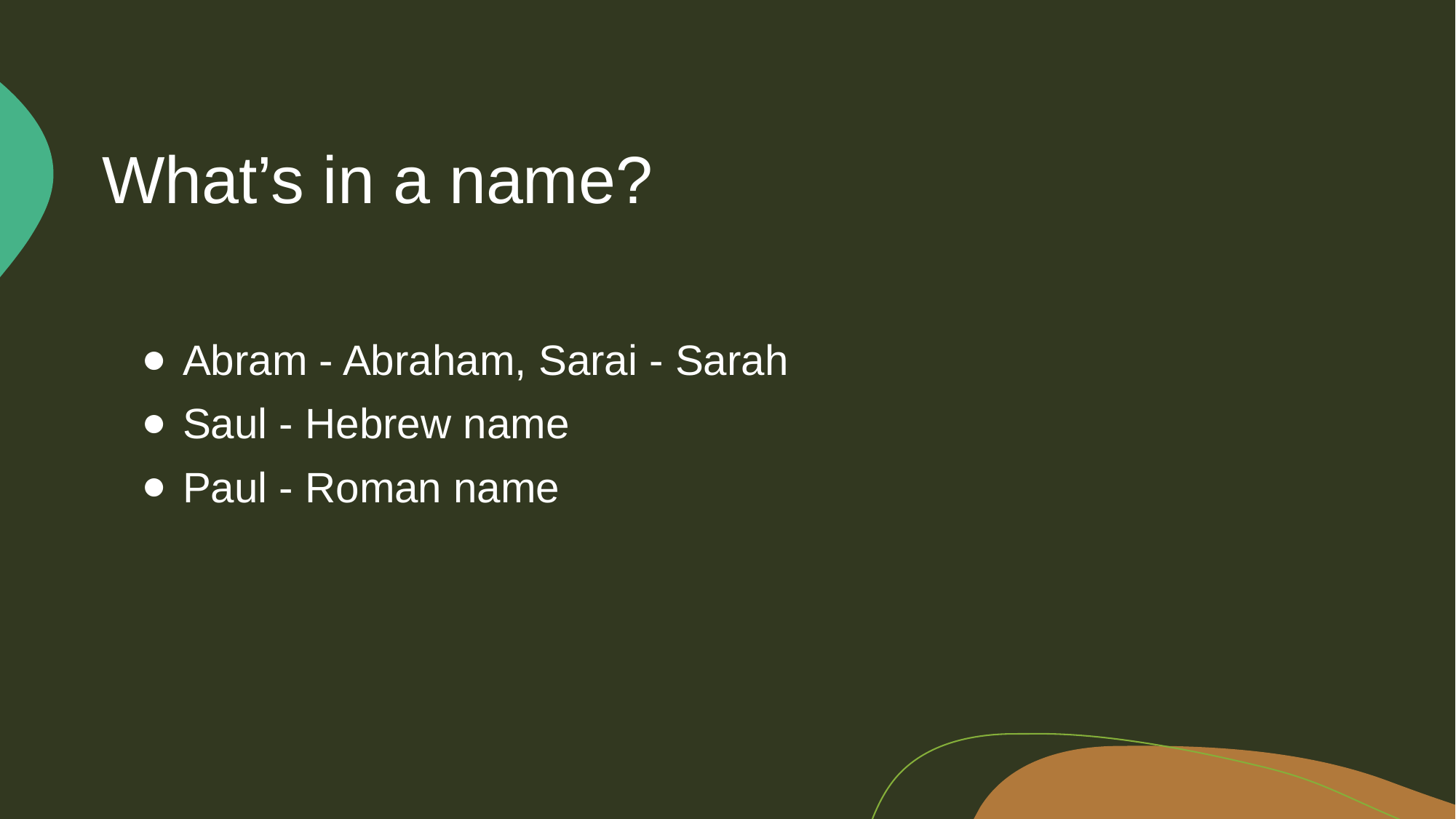

# What’s in a name?
Abram - Abraham, Sarai - Sarah
Saul - Hebrew name
Paul - Roman name